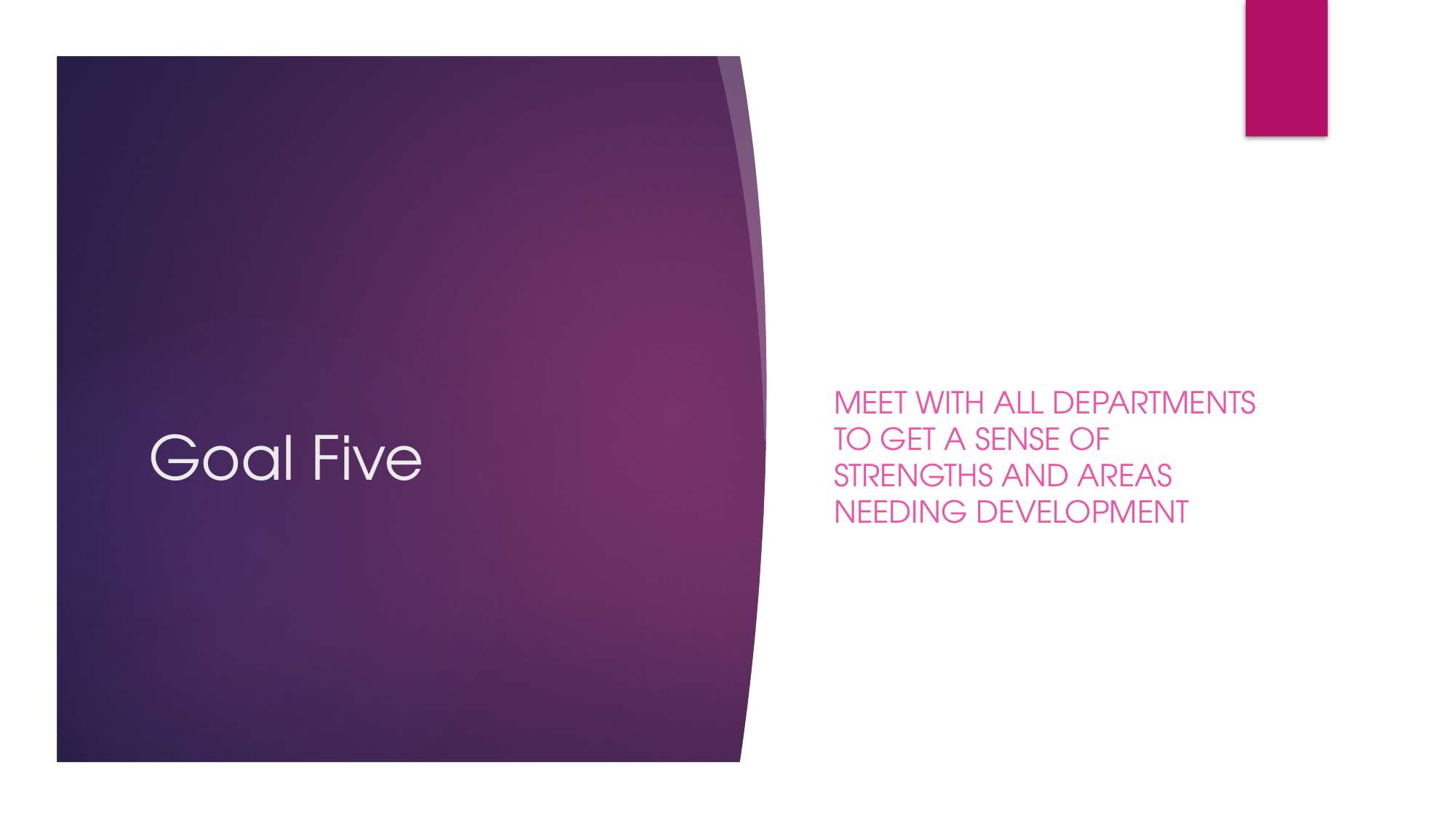

Meet with all Departments to get a sense of strengths and areas needing development
# Goal Five